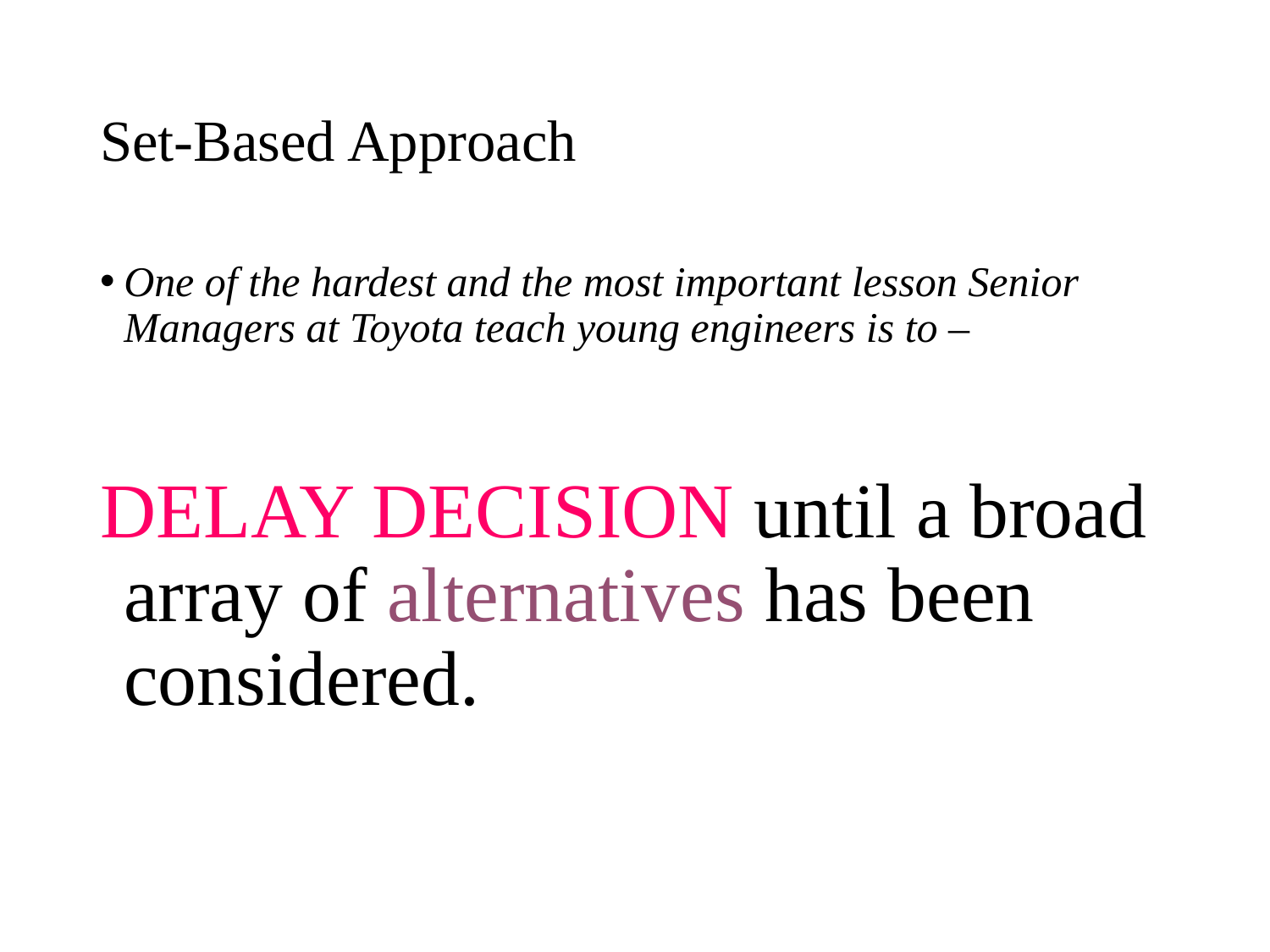

# Set-Based Approach
One of the hardest and the most important lesson Senior Managers at Toyota teach young engineers is to –

DELAY DECISION until a broad array of alternatives has been considered.